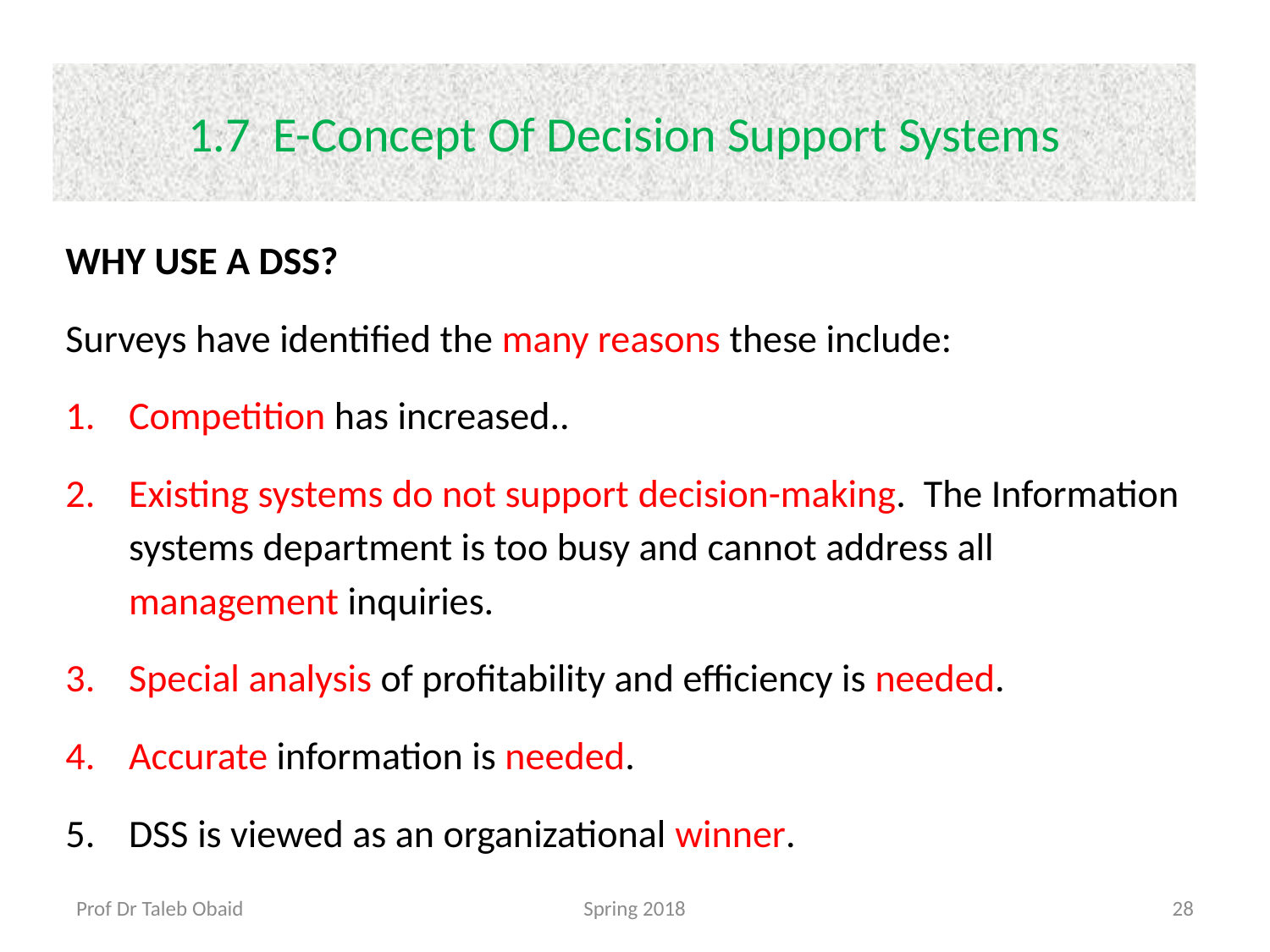

# 1.7  E-Concept Of Decision Support Systems
WHY USE A DSS?
Surveys have identified the many reasons these include:
Competition has increased..
Existing systems do not support decision-making.  The Information systems department is too busy and cannot address all management inquiries.
Special analysis of profitability and efficiency is needed.
Accurate information is needed.
DSS is viewed as an organizational winner.
Prof Dr Taleb Obaid
Spring 2018
28